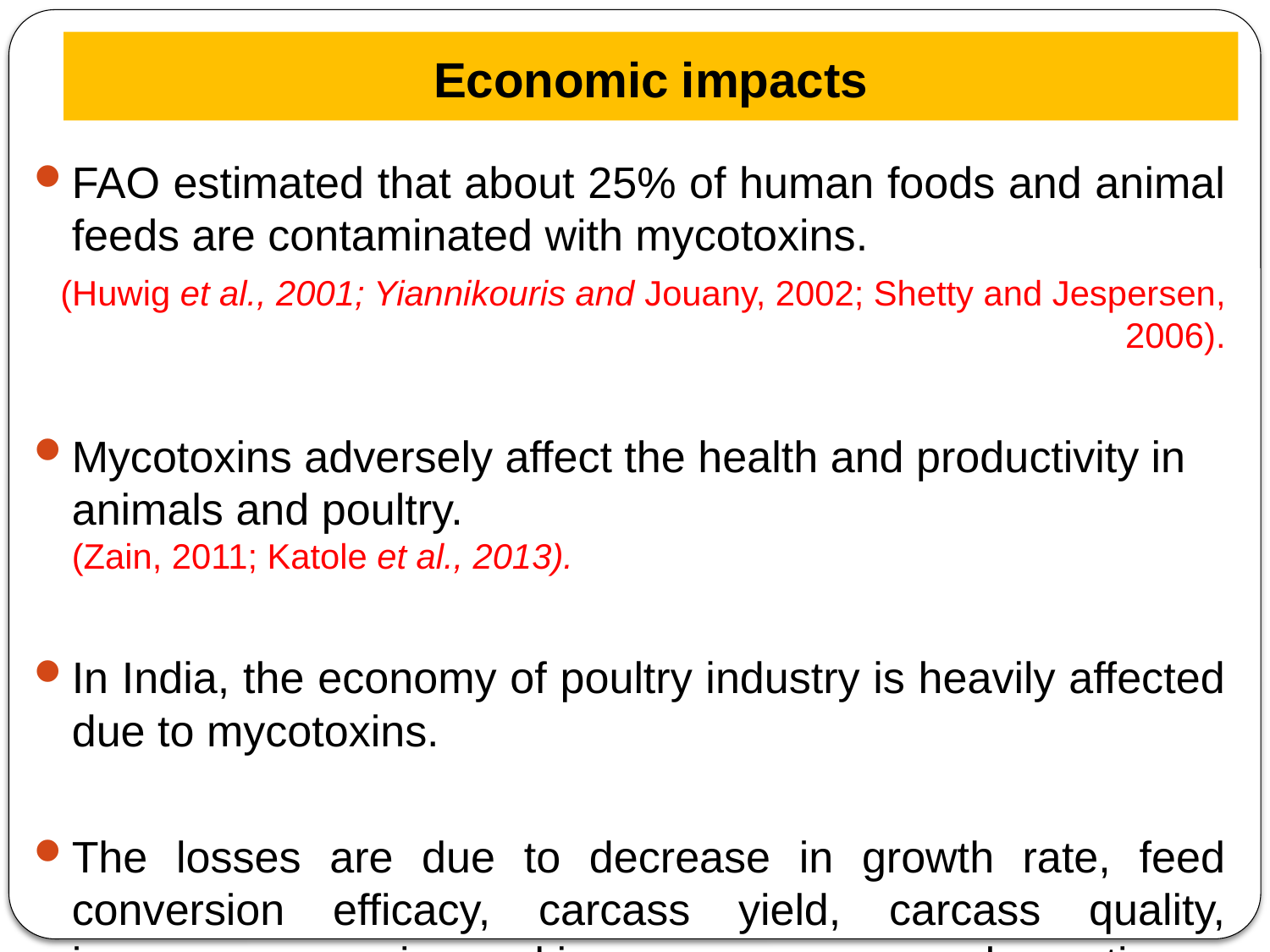

# Economic impacts
FAO estimated that about 25% of human foods and animal feeds are contaminated with mycotoxins.
 (Huwig et al., 2001; Yiannikouris and Jouany, 2002; Shetty and Jespersen, 2006).

Mycotoxins adversely affect the health and productivity in animals and poultry.			                           (Zain, 2011; Katole et al., 2013).

In India, the economy of poultry industry is heavily affected due to mycotoxins.

The losses are due to decrease in growth rate, feed conversion efficacy, carcass yield, carcass quality, immuno-suppresion and increase carcass condemnation.
                                                                    (Patil et al., 2013)